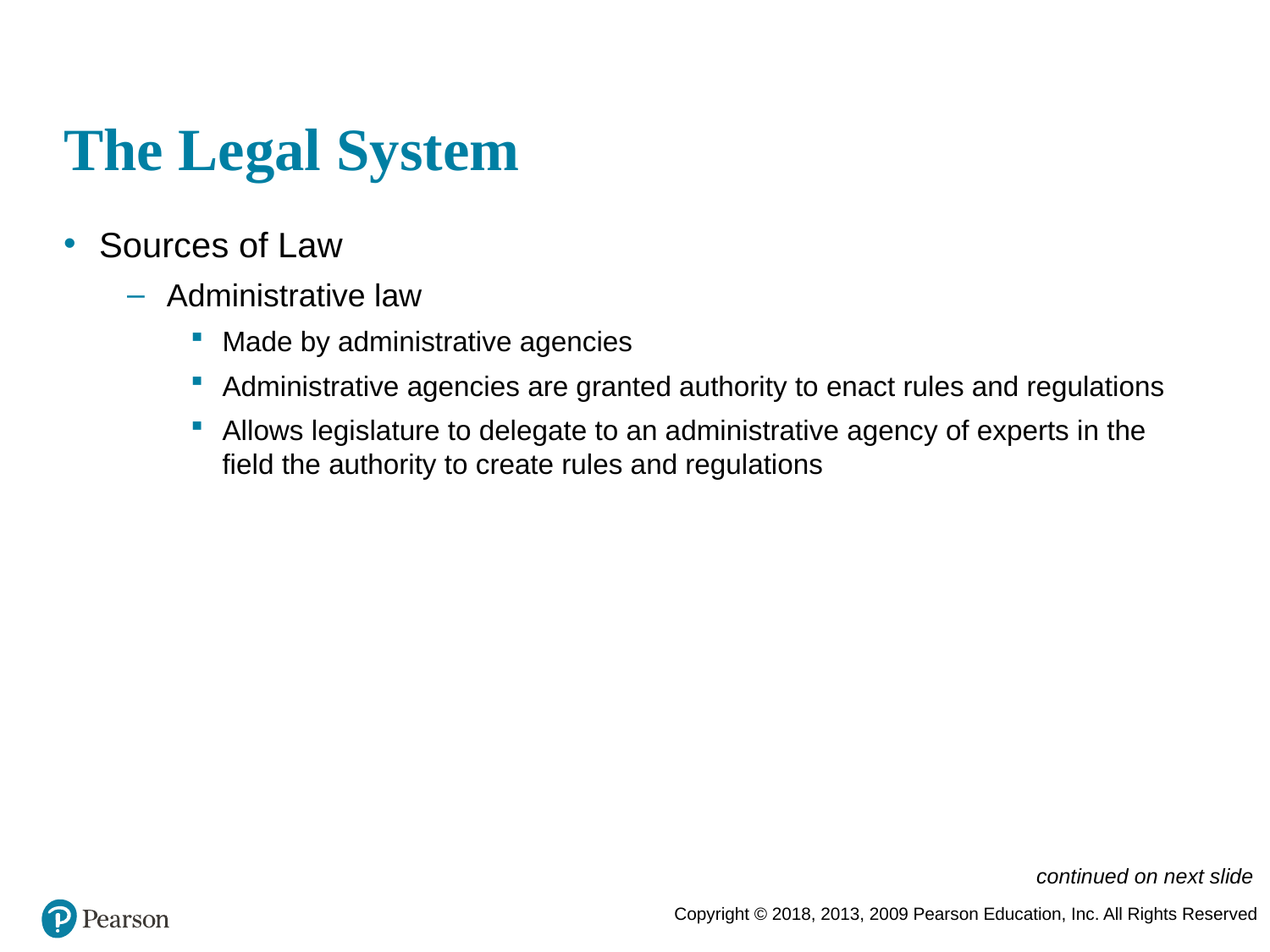

# The Legal System
Sources of Law
Administrative law
Made by administrative agencies
Administrative agencies are granted authority to enact rules and regulations
Allows legislature to delegate to an administrative agency of experts in the field the authority to create rules and regulations
continued on next slide